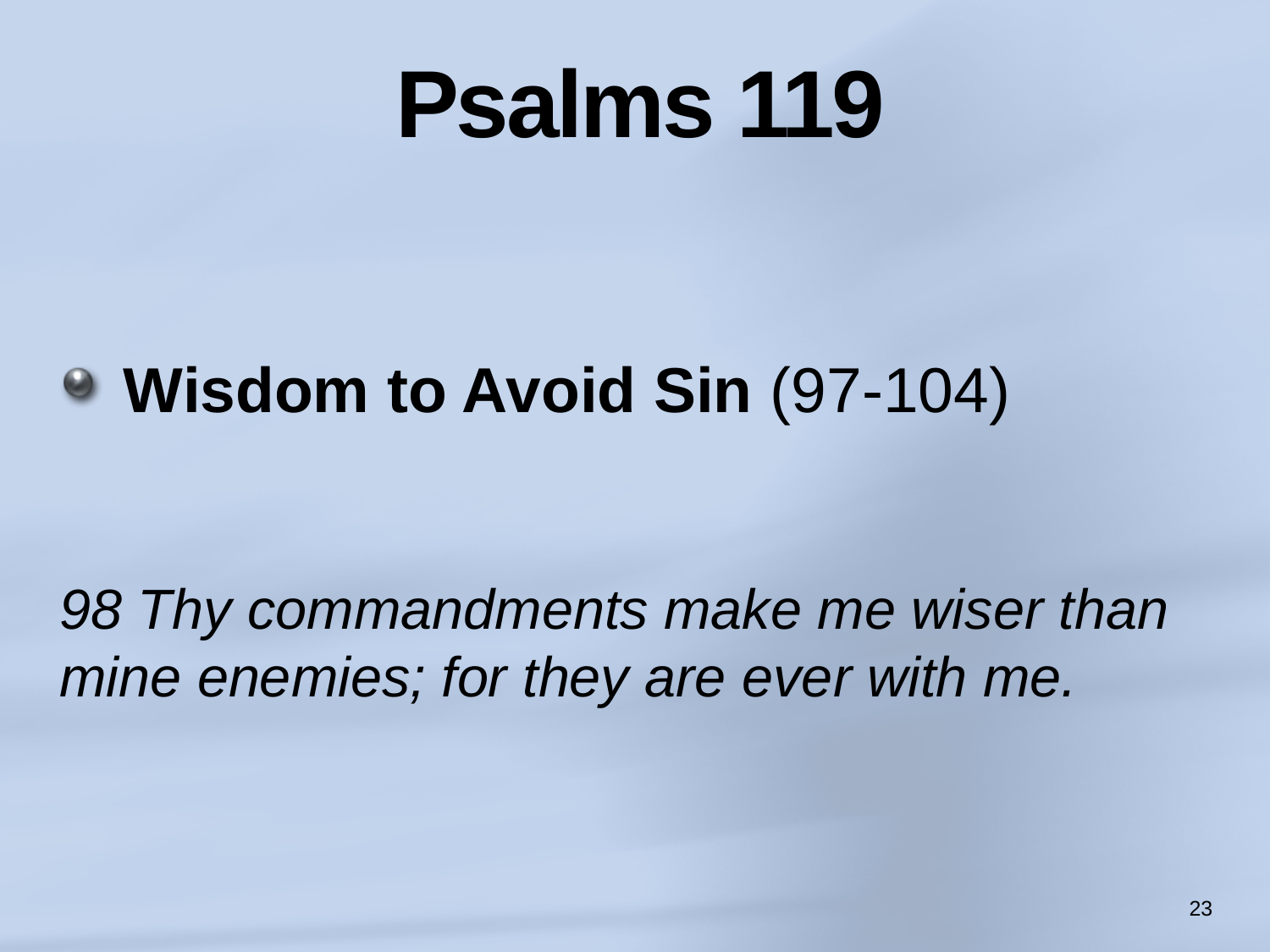

# Psalms 119
Wisdom to Avoid Sin (97-104)

98 Thy commandments make me wiser than mine enemies; for they are ever with me.
23